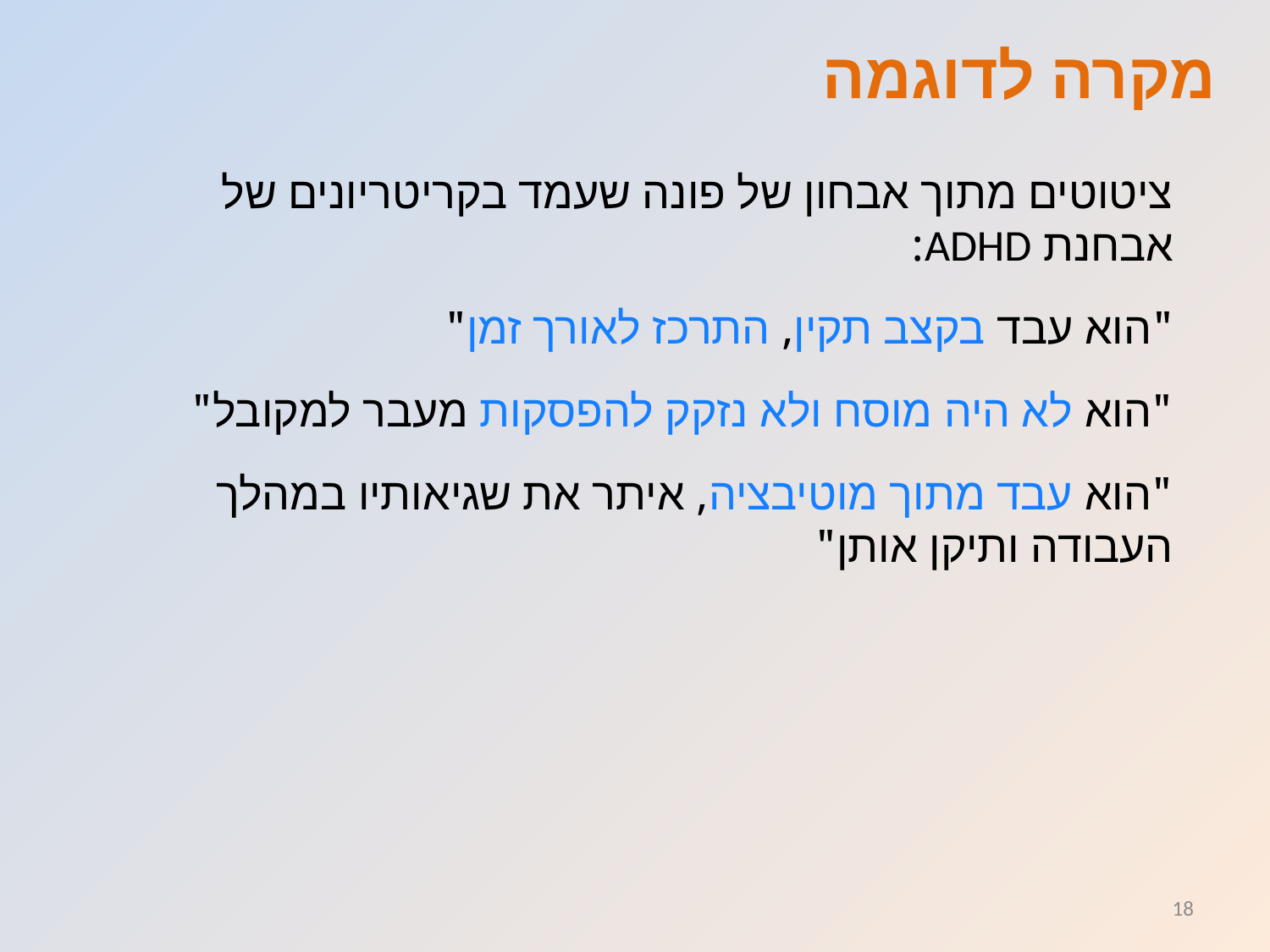

# מקרה לדוגמה
ציטוטים מתוך אבחון של פונה שעמד בקריטריונים של  אבחנת ADHD:
"הוא עבד בקצב תקין, התרכז לאורך זמן"
"הוא לא היה מוסח ולא נזקק להפסקות מעבר למקובל"
"הוא עבד מתוך מוטיבציה, איתר את שגיאותיו במהלך העבודה ותיקן אותן"

18